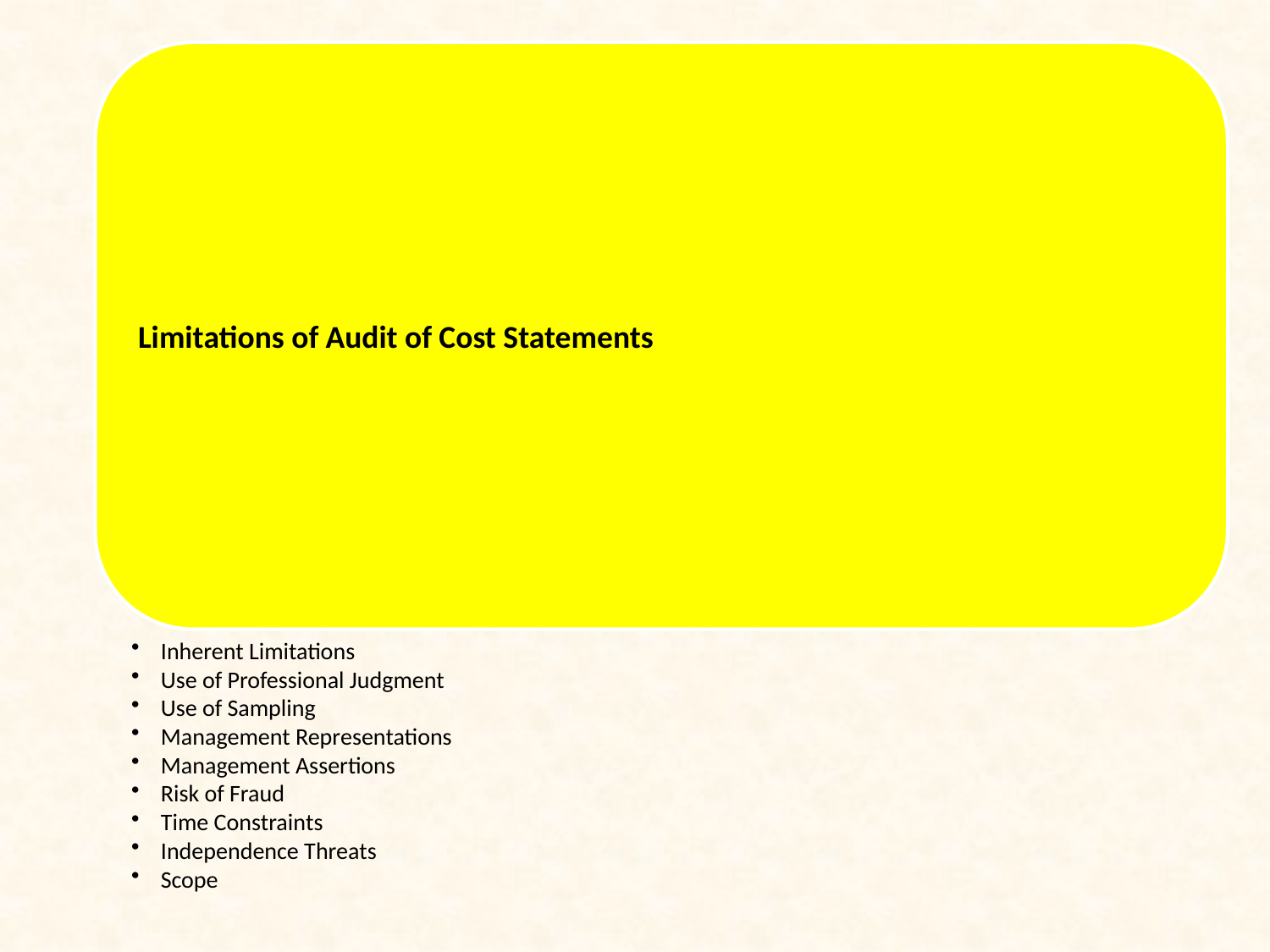

Limitations of Audit of Cost Statements
Inherent Limitations
Use of Professional Judgment
Use of Sampling
Management Representations
Risk of Fraud
Time Constraints
Independence Threats
Scope
Management Assertions